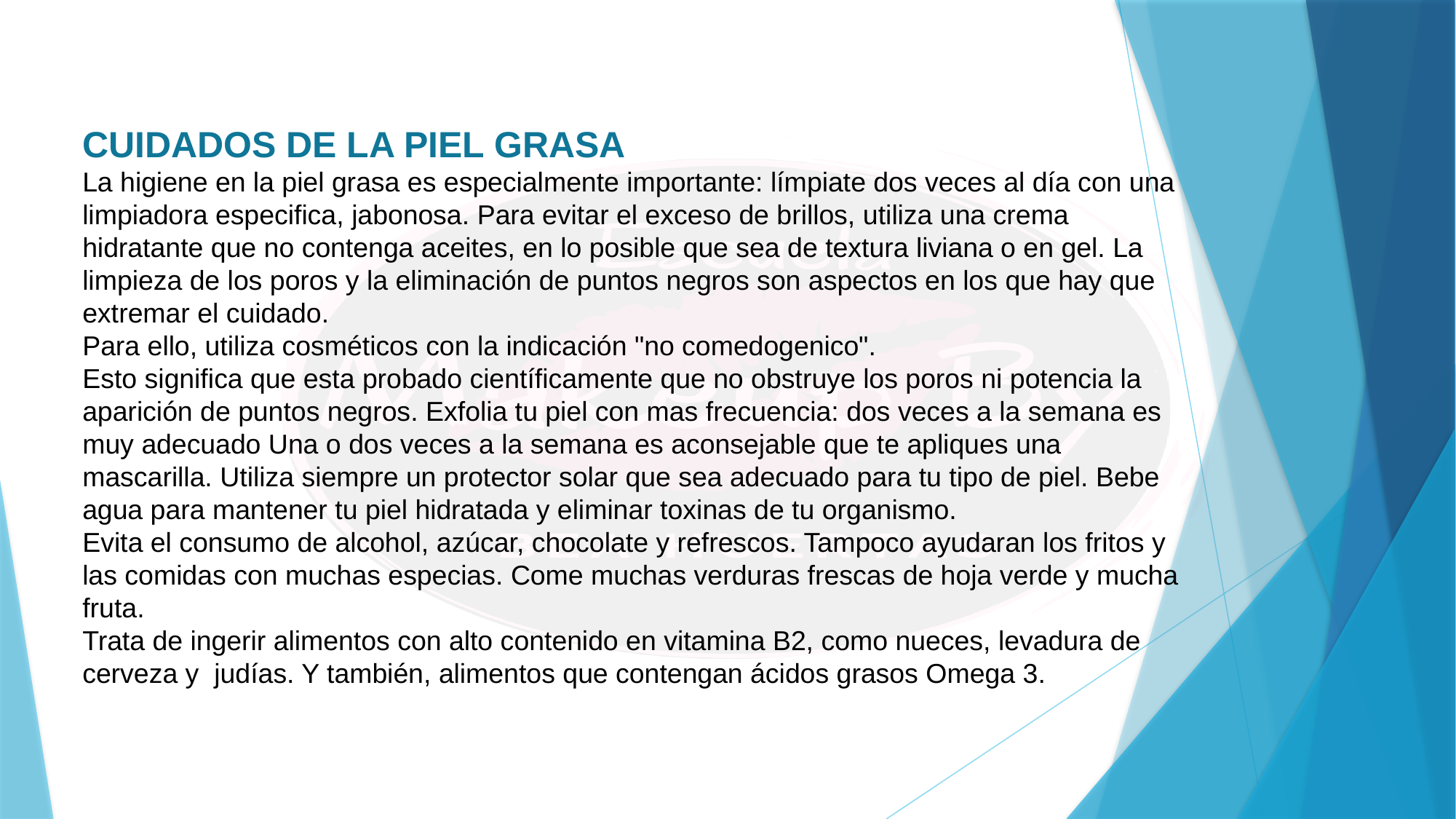

CUIDADOS DE LA PIEL GRASA
La higiene en la piel grasa es especialmente importante: límpiate dos veces al día con una
limpiadora especifica, jabonosa. Para evitar el exceso de brillos, utiliza una crema hidratante que no contenga aceites, en lo posible que sea de textura liviana o en gel. La limpieza de los poros y la eliminación de puntos negros son aspectos en los que hay que extremar el cuidado.
Para ello, utiliza cosméticos con la indicación "no comedogenico".
Esto significa que esta probado científicamente que no obstruye los poros ni potencia la
aparición de puntos negros. Exfolia tu piel con mas frecuencia: dos veces a la semana es muy adecuado Una o dos veces a la semana es aconsejable que te apliques una mascarilla. Utiliza siempre un protector solar que sea adecuado para tu tipo de piel. Bebe agua para mantener tu piel hidratada y eliminar toxinas de tu organismo.
Evita el consumo de alcohol, azúcar, chocolate y refrescos. Tampoco ayudaran los fritos y las comidas con muchas especias. Come muchas verduras frescas de hoja verde y mucha fruta.
Trata de ingerir alimentos con alto contenido en vitamina B2, como nueces, levadura de cerveza y  judías. Y también, alimentos que contengan ácidos grasos Omega 3.